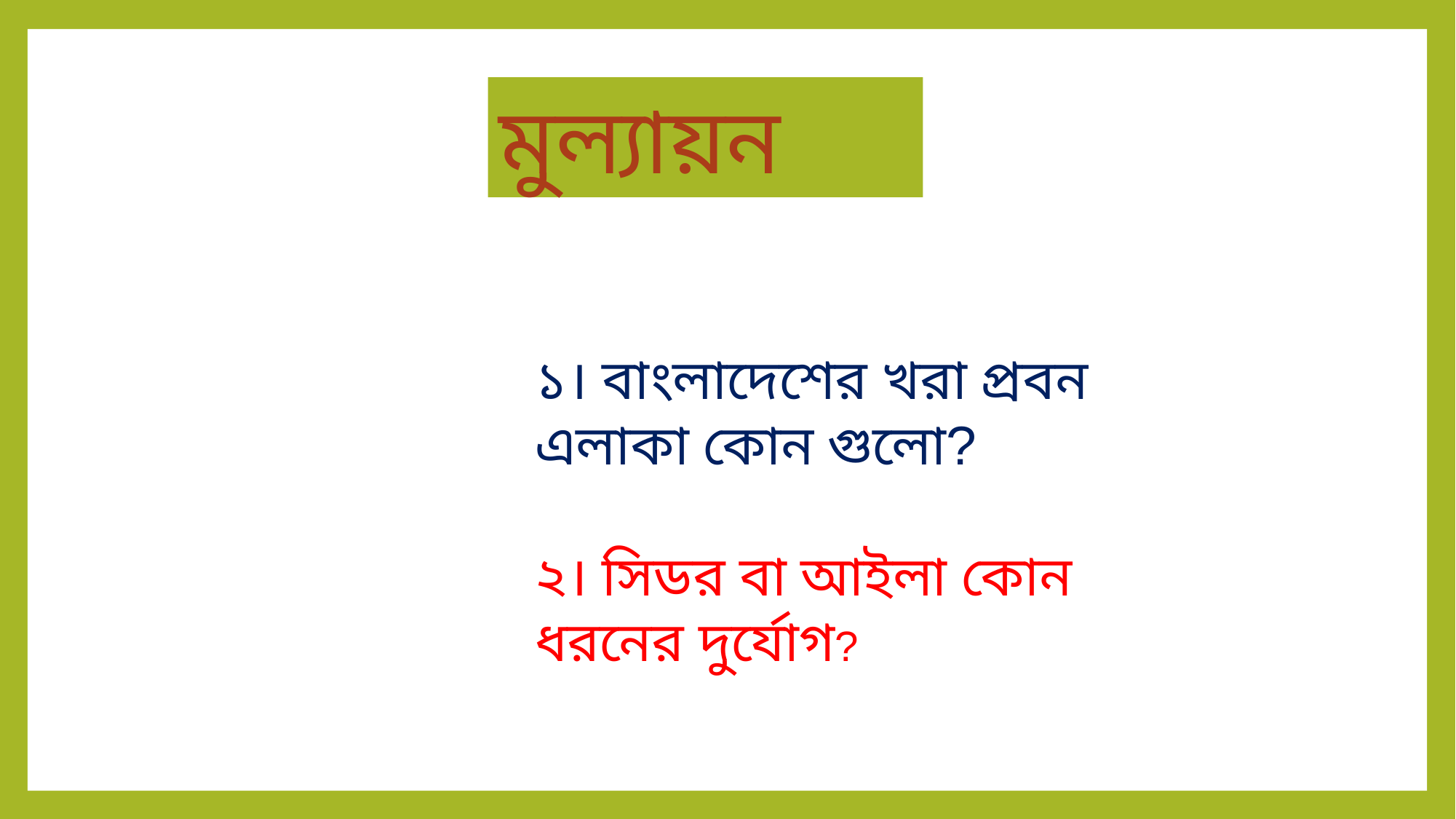

মুল্যায়ন
১। বাংলাদেশের খরা প্রবন এলাকা কোন গুলো?

২। সিডর বা আইলা কোন ধরনের দুর্যোগ?